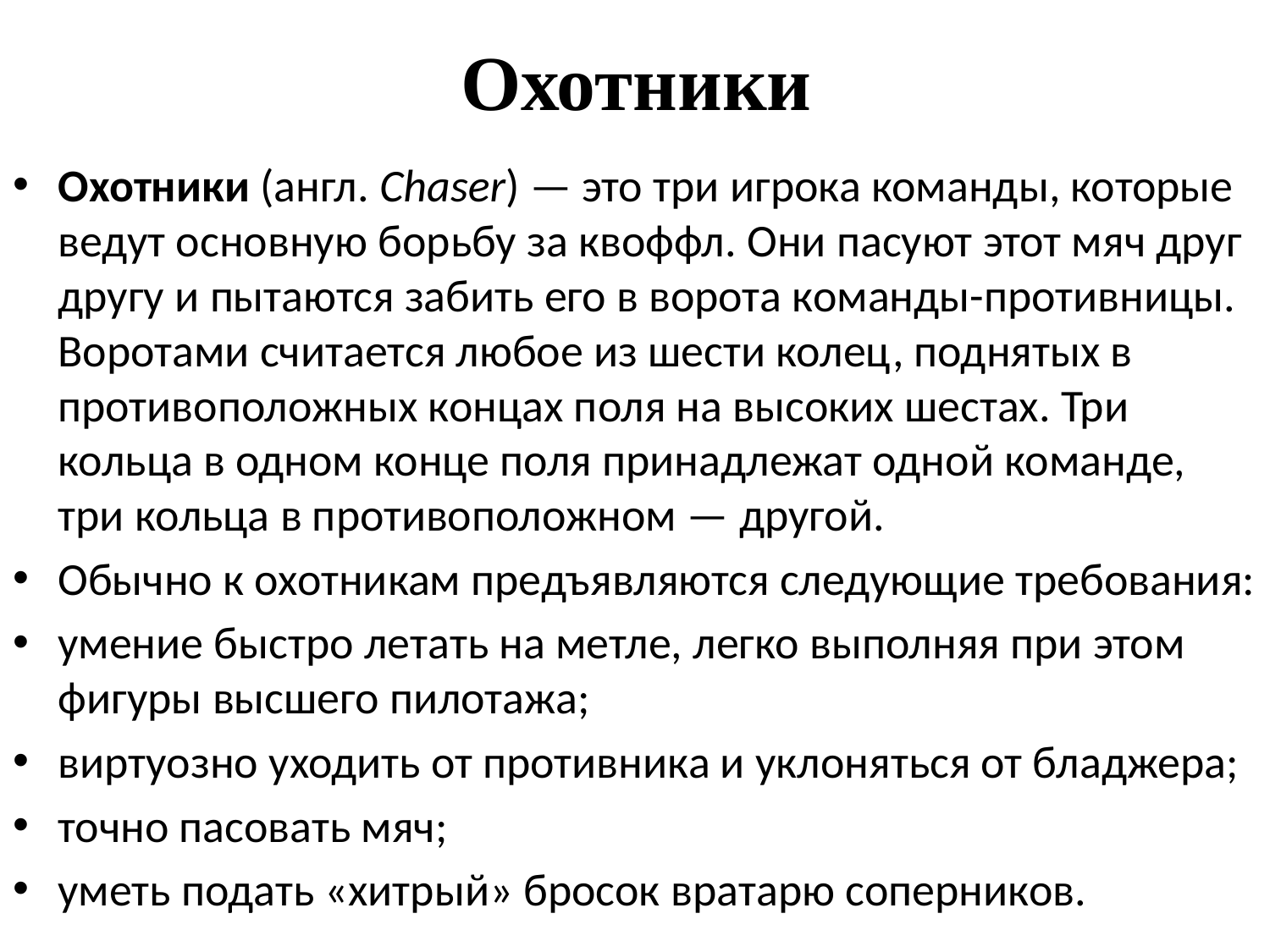

# Охотники
Охотники (англ. Chaser) — это три игрока команды, которые ведут основную борьбу за квоффл. Они пасуют этот мяч друг другу и пытаются забить его в ворота команды-противницы. Воротами считается любое из шести колец, поднятых в противоположных концах поля на высоких шестах. Три кольца в одном конце поля принадлежат одной команде, три кольца в противоположном — другой.
Обычно к охотникам предъявляются следующие требования:
умение быстро летать на метле, легко выполняя при этом фигуры высшего пилотажа;
виртуозно уходить от противника и уклоняться от бладжера;
точно пасовать мяч;
уметь подать «хитрый» бросок вратарю соперников.